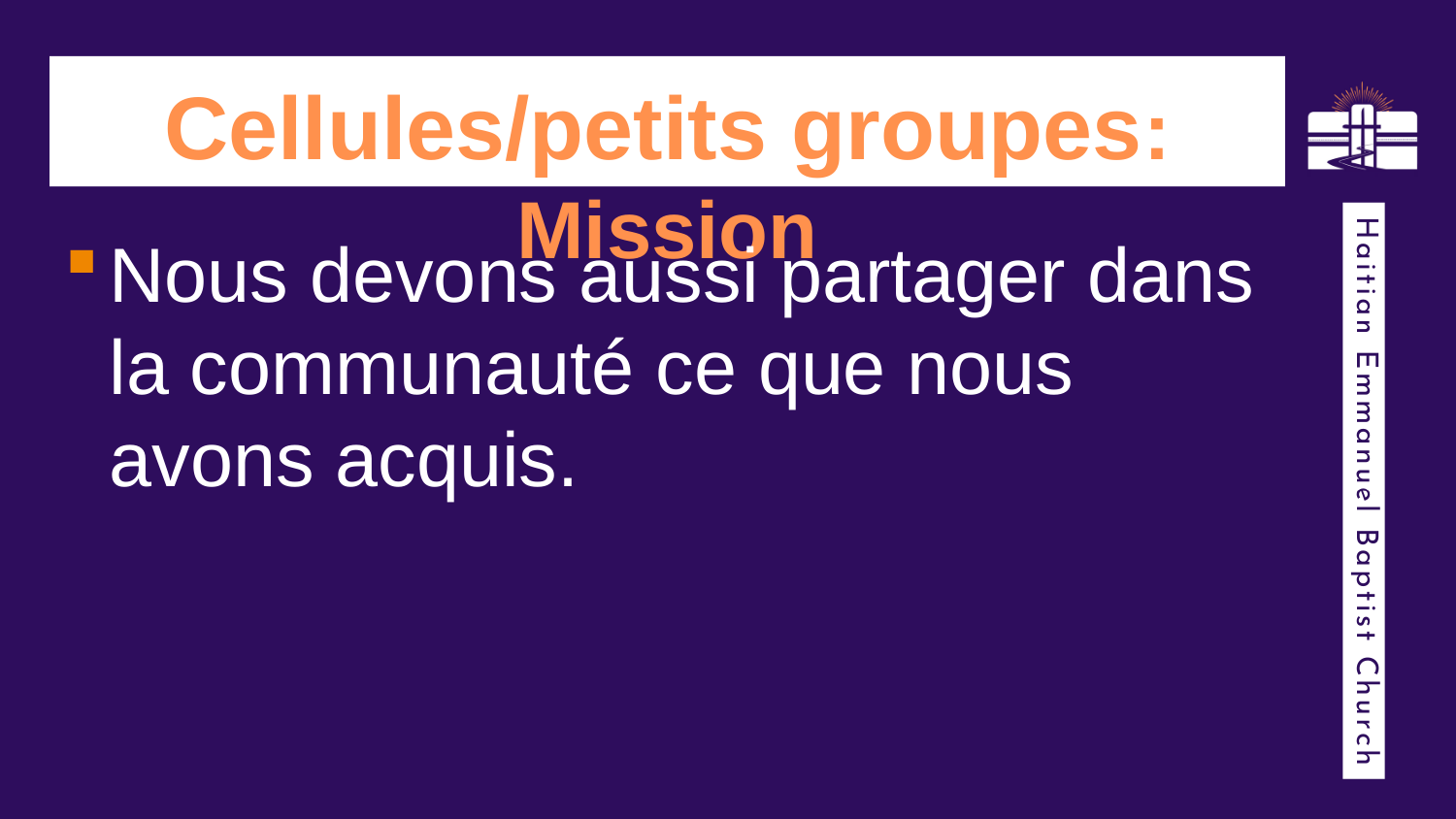

# Cellules/petits groupes: Mission
Nous devons aussi partager dans la communauté ce que nous avons acquis.